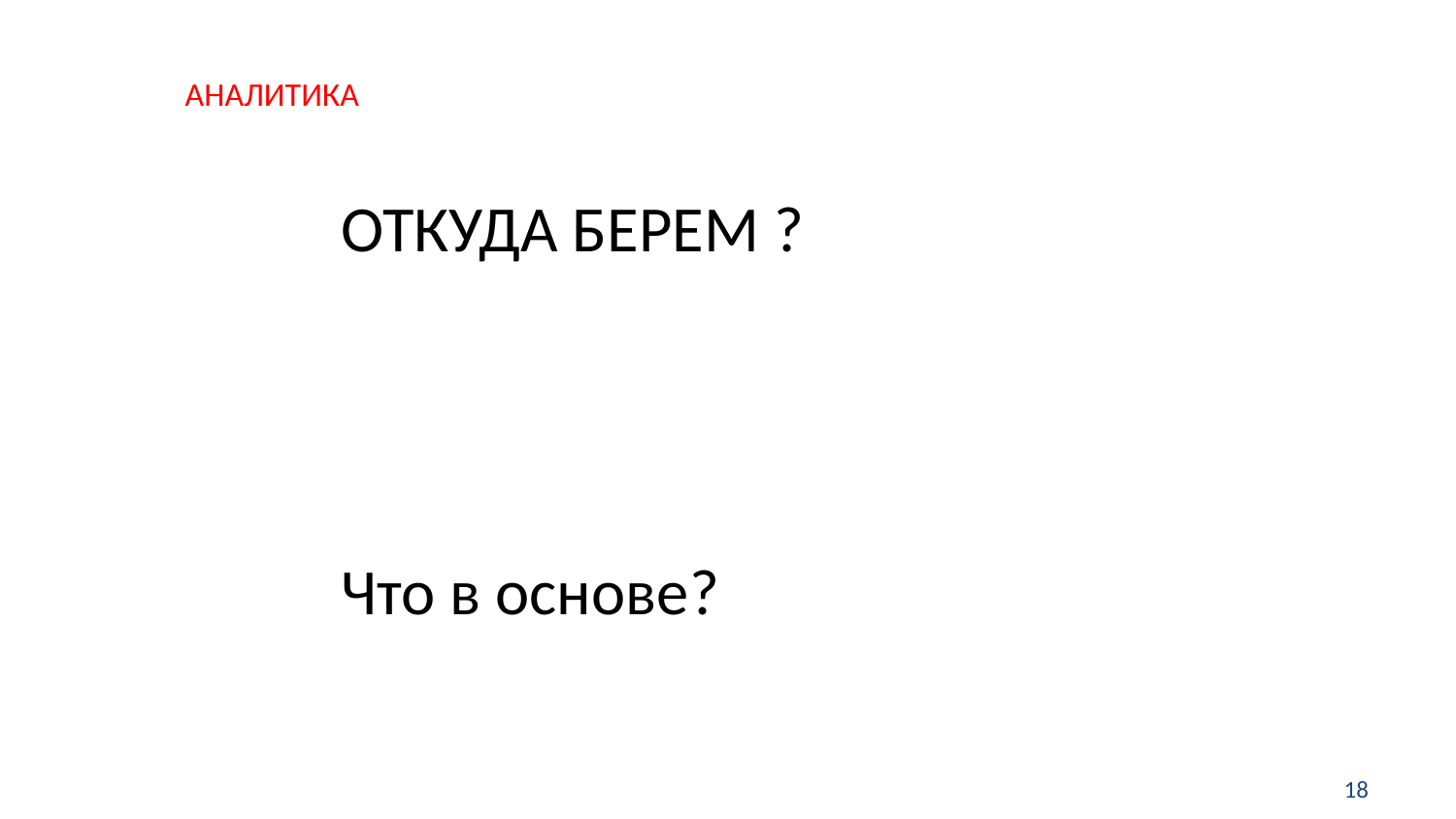

# АНАЛИТИКА
ОТКУДА БЕРЕМ ?

Что в основе?
18